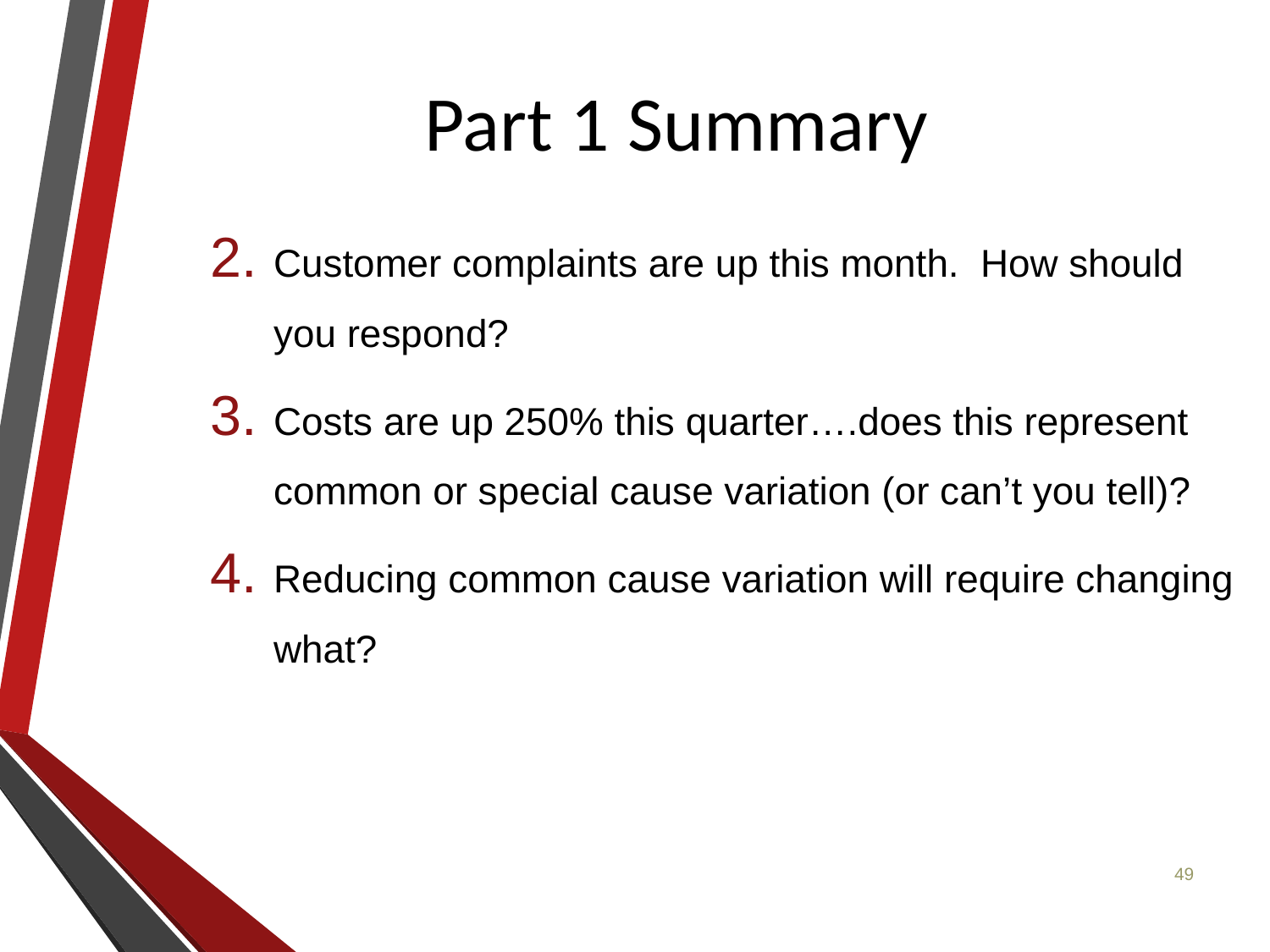

# Part 1 Summary

Customer complaints are up this month.  How should you respond?
Costs are up 250% this quarter….does this represent common or special cause variation (or can’t you tell)?
Reducing common cause variation will require changing what?

49